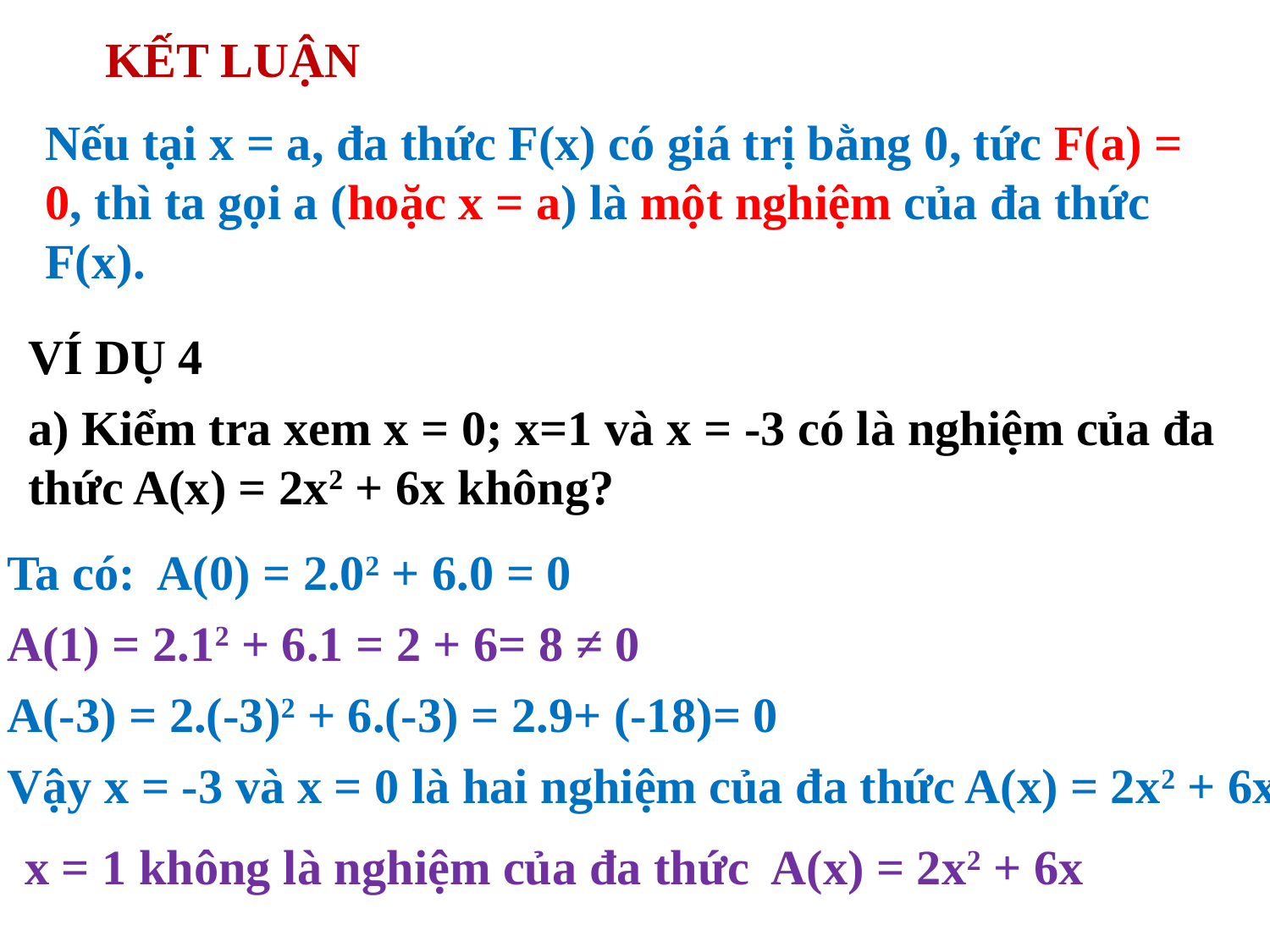

KẾT LUẬN
Nếu tại x = a, đa thức F(x) có giá trị bằng 0, tức F(a) = 0, thì ta gọi a (hoặc x = a) là một nghiệm của đa thức F(x).
VÍ DỤ 4
a) Kiểm tra xem x = 0; x=1 và x = -3 có là nghiệm của đa thức A(x) = 2x2 + 6x không?
Ta có:  A(0) = 2.02 + 6.0 = 0
A(1) = 2.12 + 6.1 = 2 + 6= 8 ≠ 0
A(-3) = 2.(-3)2 + 6.(-3) = 2.9+ (-18)= 0
Vậy x = -3 và x = 0 là hai nghiệm của đa thức A(x) = 2x2 + 6x
 x = 1 không là nghiệm của đa thức  A(x) = 2x2 + 6x